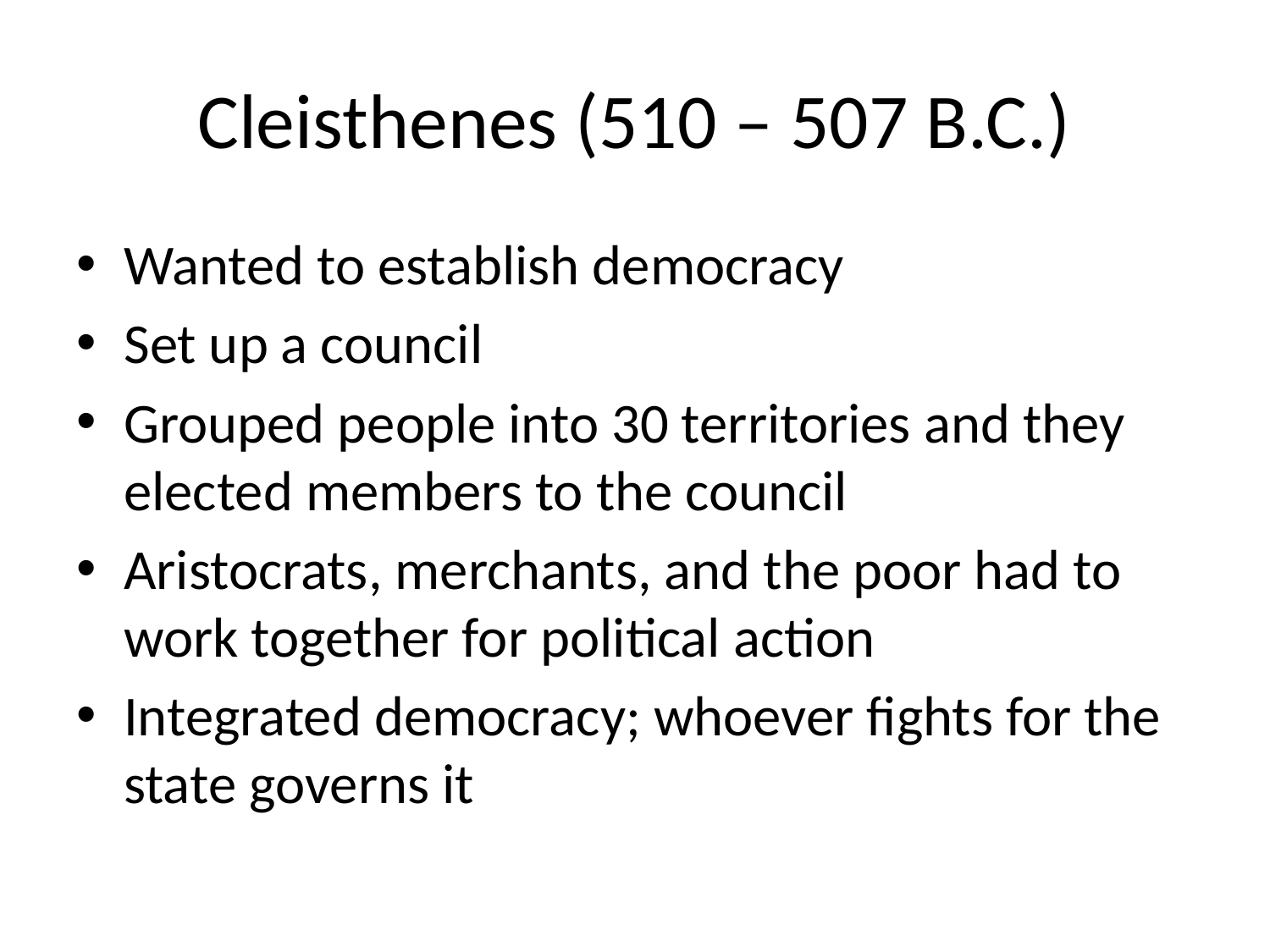

# Cleisthenes (510 – 507 B.C.)
Wanted to establish democracy
Set up a council
Grouped people into 30 territories and they elected members to the council
Aristocrats, merchants, and the poor had to work together for political action
Integrated democracy; whoever fights for the state governs it